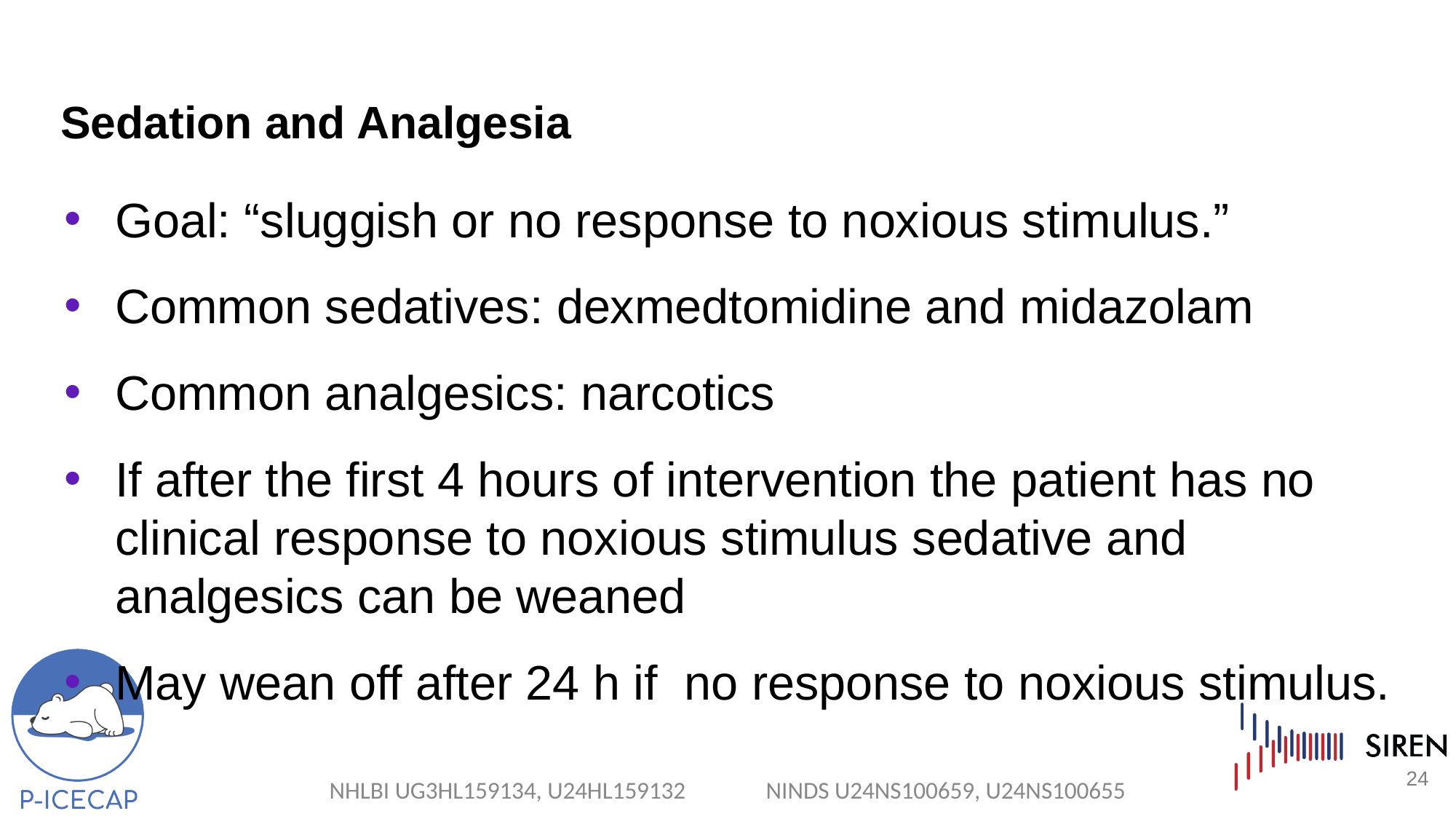

# Sedation and Analgesia
Goal: “sluggish or no response to noxious stimulus.”
Common sedatives: dexmedtomidine and midazolam
Common analgesics: narcotics
If after the first 4 hours of intervention the patient has no clinical response to noxious stimulus sedative and analgesics can be weaned
May wean off after 24 h if  no response to noxious stimulus.
24